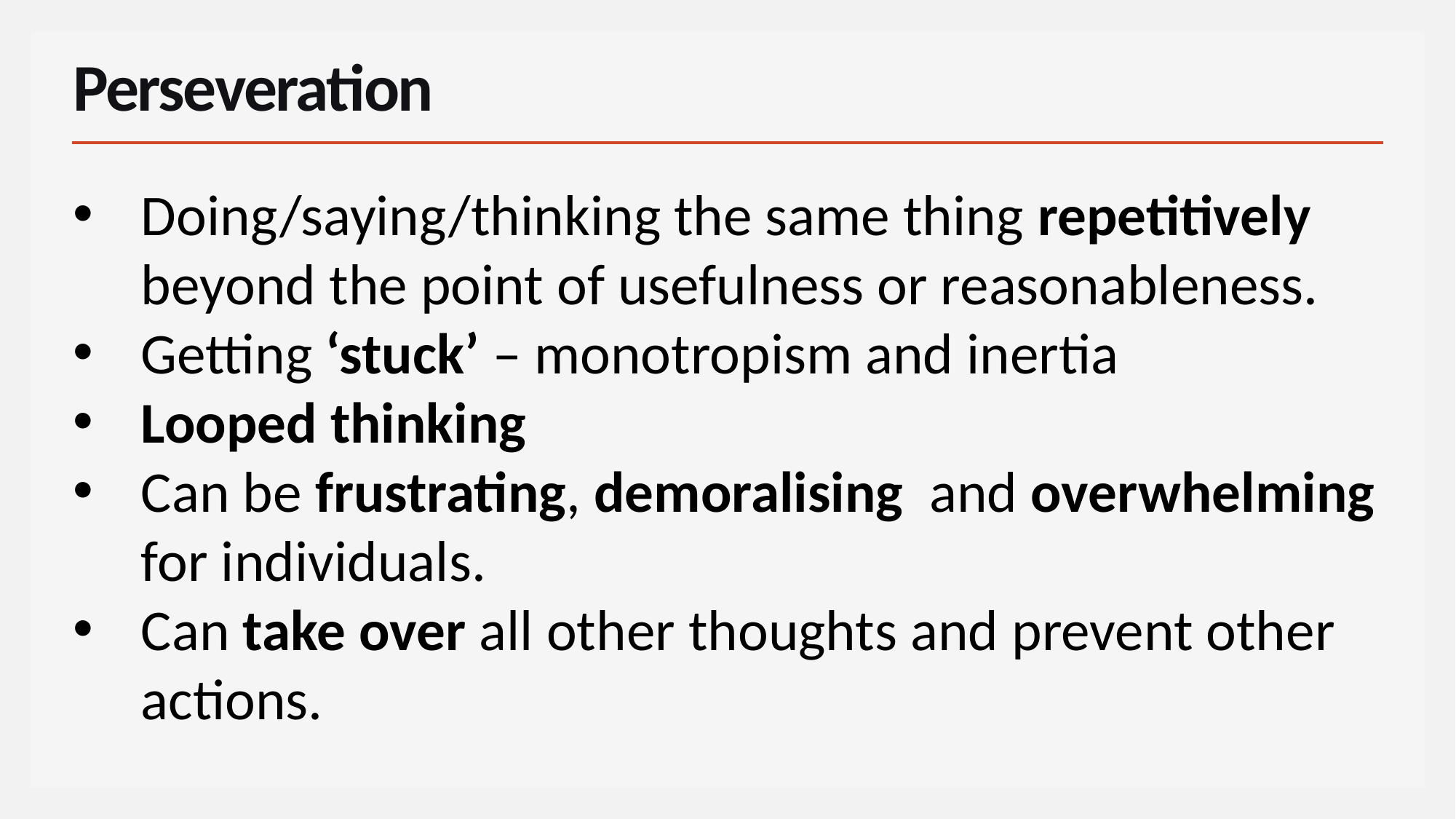

# Perseveration
Doing/saying/thinking the same thing repetitively beyond the point of usefulness or reasonableness.
Getting ‘stuck’ – monotropism and inertia
Looped thinking
Can be frustrating, demoralising  and overwhelming for individuals.
Can take over all other thoughts and prevent other actions.